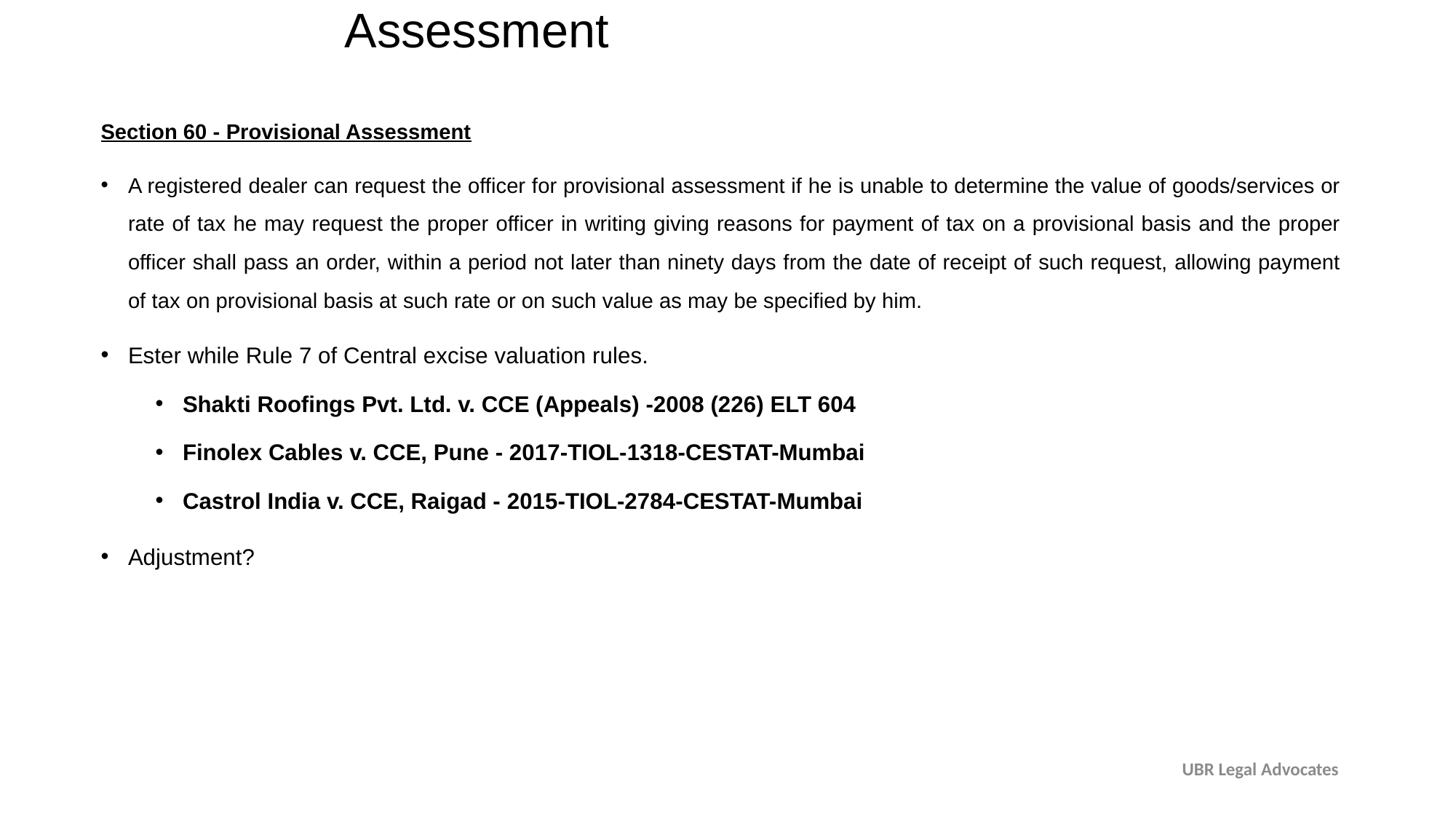

# Assessment
Section 60 - Provisional Assessment
A registered dealer can request the officer for provisional assessment if he is unable to determine the value of goods/services or rate of tax he may request the proper officer in writing giving reasons for payment of tax on a provisional basis and the proper officer shall pass an order, within a period not later than ninety days from the date of receipt of such request, allowing payment of tax on provisional basis at such rate or on such value as may be specified by him.
Ester while Rule 7 of Central excise valuation rules.
Shakti Roofings Pvt. Ltd. v. CCE (Appeals) -2008 (226) ELT 604
Finolex Cables v. CCE, Pune - 2017-TIOL-1318-CESTAT-Mumbai
Castrol India v. CCE, Raigad - 2015-TIOL-2784-CESTAT-Mumbai
Adjustment?

UBR Legal Advocates